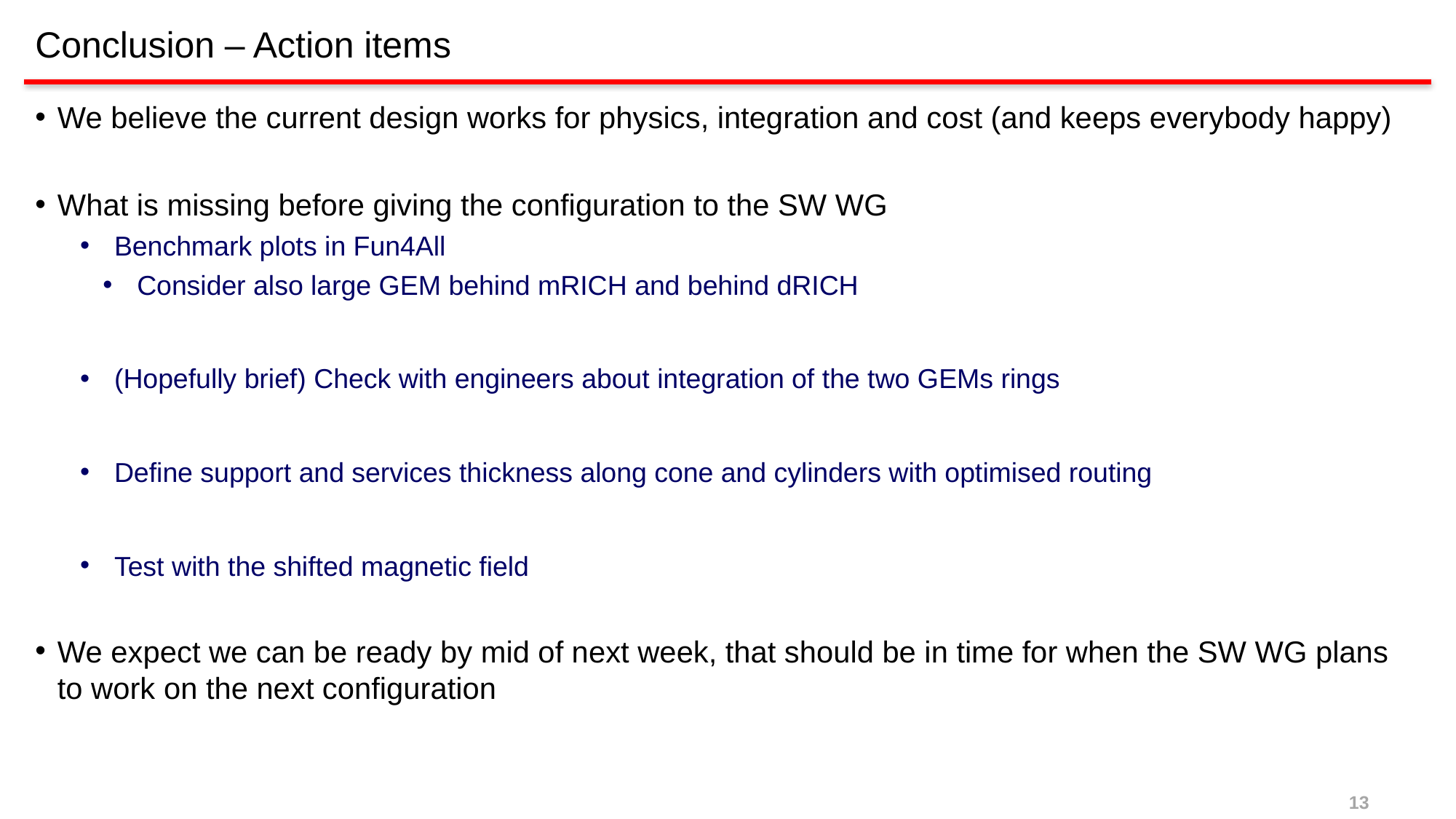

# Conclusion – Action items
We believe the current design works for physics, integration and cost (and keeps everybody happy)

What is missing before giving the configuration to the SW WG
Benchmark plots in Fun4All
Consider also large GEM behind mRICH and behind dRICH

(Hopefully brief) Check with engineers about integration of the two GEMs rings

Define support and services thickness along cone and cylinders with optimised routing

Test with the shifted magnetic field

We expect we can be ready by mid of next week, that should be in time for when the SW WG plans to work on the next configuration